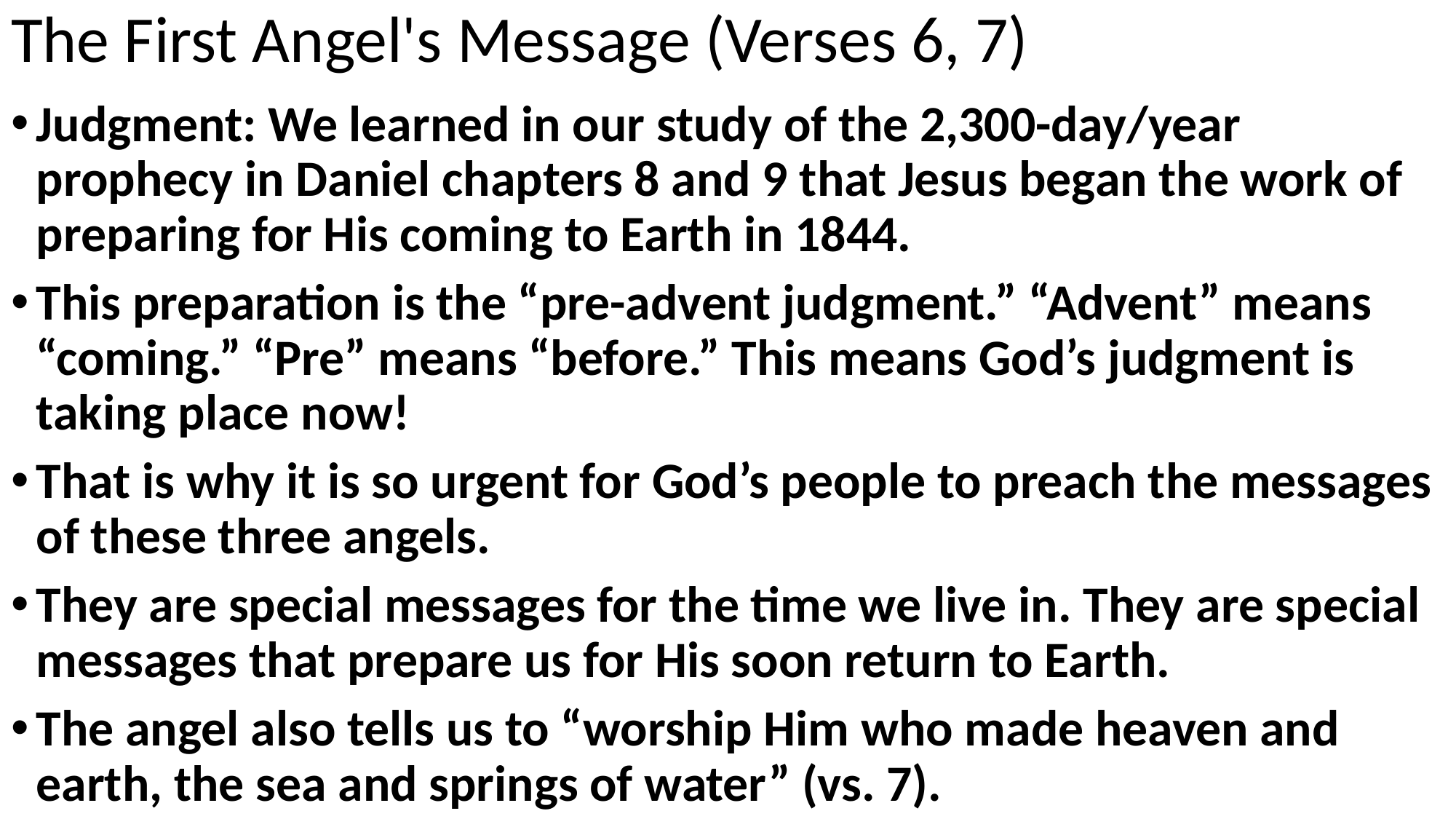

# The First Angel's Message (Verses 6, 7)
Judgment: We learned in our study of the 2,300-day/year prophecy in Daniel chapters 8 and 9 that Jesus began the work of preparing for His coming to Earth in 1844.
This preparation is the “pre-advent judgment.” “Advent” means “coming.” “Pre” means “before.” This means God’s judgment is taking place now!
That is why it is so urgent for God’s people to preach the messages of these three angels.
They are special messages for the time we live in. They are special messages that prepare us for His soon return to Earth.
The angel also tells us to “worship Him who made heaven and earth, the sea and springs of water” (vs. 7).